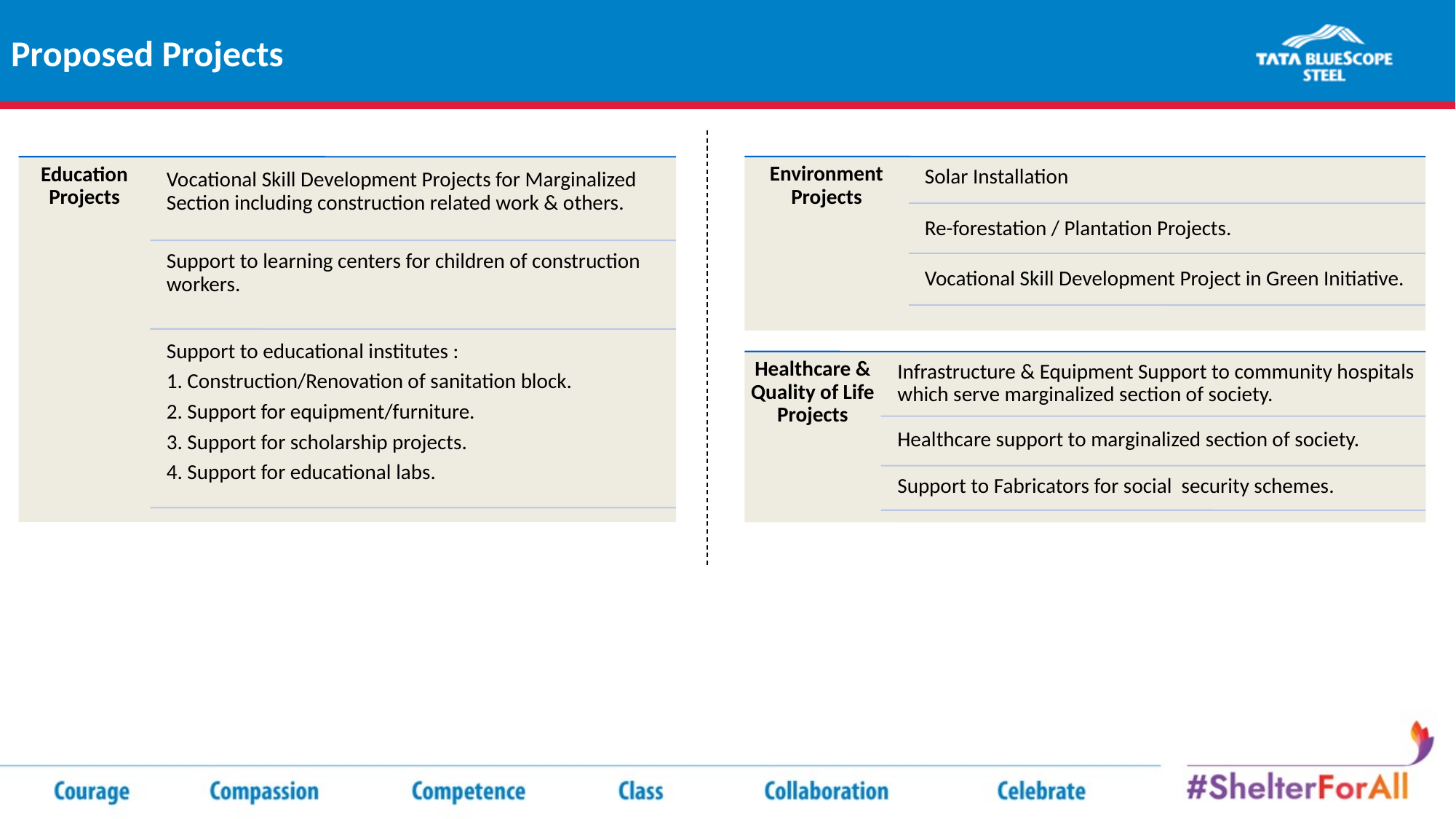

# Proposed Projects
Education Projects
Vocational Skill Development Projects for Marginalized Section including construction related work & others.
Support to learning centers for children of construction workers.
Support to educational institutes :
1. Construction/Renovation of sanitation block.
2. Support for equipment/furniture.
3. Support for scholarship projects.
4. Support for educational labs.

Environment Projects
Solar Installation
Re-forestation / Plantation Projects.
Vocational Skill Development Project in Green Initiative.
Healthcare & Quality of Life Projects
Infrastructure & Equipment Support to community hospitals which serve marginalized section of society.
Healthcare support to marginalized section of society.
Support to Fabricators for social  security schemes.